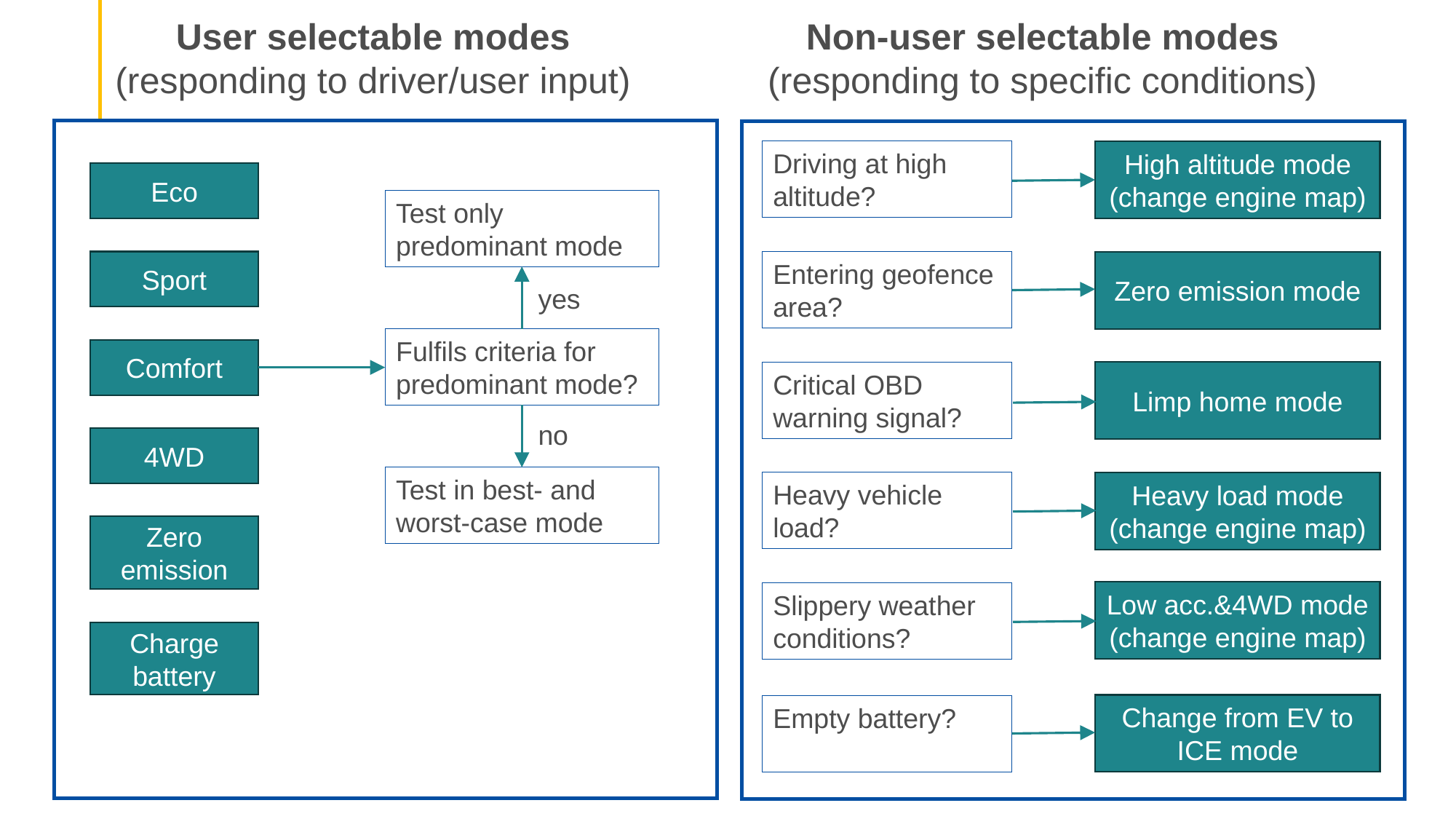

User selectable modes
(responding to driver/user input)
Non-user selectable modes
(responding to specific conditions)

Driving at high altitude?
High altitude mode (change engine map)
Eco
Test only predominant mode
Sport
Entering geofence area?
Zero emission mode
yes
Fulfils criteria for predominant mode?
Comfort
Critical OBD warning signal?
Limp home mode
no
4WD
Test in best- and worst-case mode
Heavy load mode (change engine map)
Heavy vehicle load?
Zero emission
Low acc.&4WD mode (change engine map)
Slippery weather conditions?
Charge battery
Change from EV to ICE mode
Empty battery?